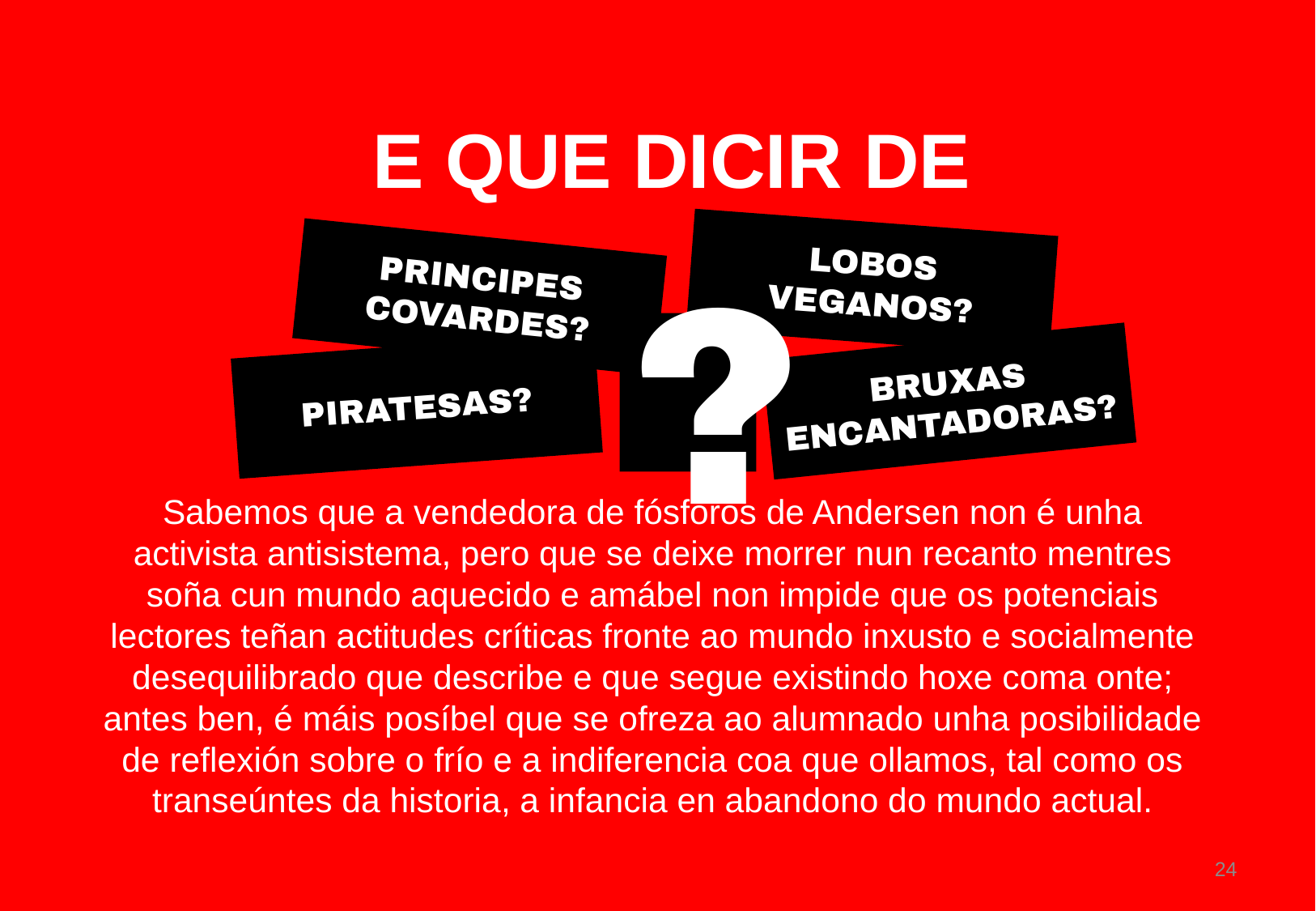

# E QUE DICIR DE
LOBOS VEGANOS?
PRINCIPES COVARDES?
?
BRUXAS ENCANTADORAS?
PIRATESAS?
Sabemos que a vendedora de fósforos de Andersen non é unha activista antisistema, pero que se deixe morrer nun recanto mentres soña cun mundo aquecido e amábel non impide que os potenciais lectores teñan actitudes críticas fronte ao mundo inxusto e socialmente desequilibrado que describe e que segue existindo hoxe coma onte; antes ben, é máis posíbel que se ofreza ao alumnado unha posibilidade de reflexión sobre o frío e a indiferencia coa que ollamos, tal como os transeúntes da historia, a infancia en abandono do mundo actual.
24